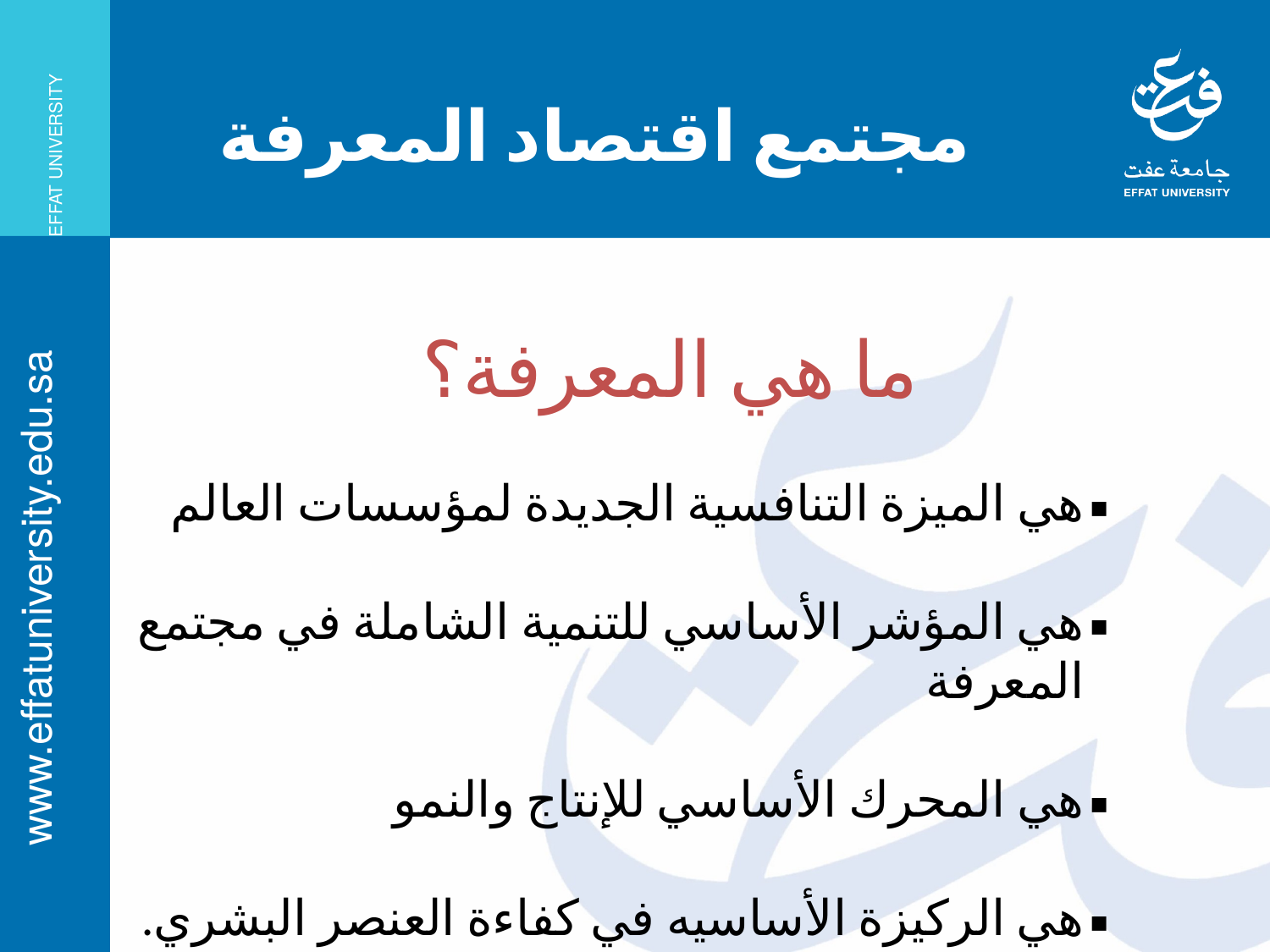

مجتمع اقتصاد المعرفة
#

ما هي المعرفة؟

هي الميزة التنافسية الجديدة لمؤسسات العالم

هي المؤشر الأساسي للتنمية الشاملة في مجتمع المعرفة

هي المحرك الأساسي للإنتاج والنمو

هي الركيزة الأساسيه في كفاءة العنصر البشري.